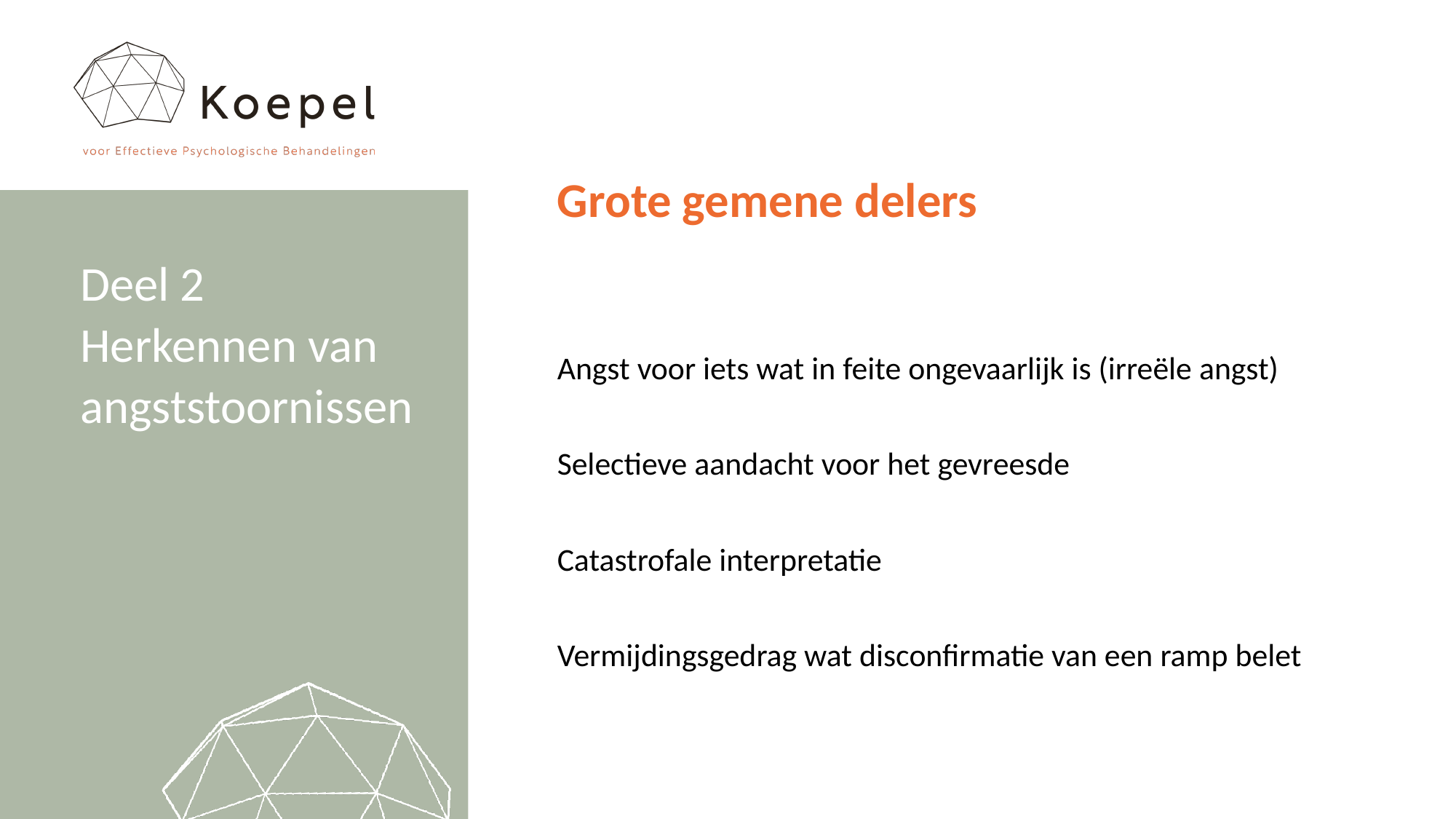

# Grote gemene delers
Deel 2 Herkennen van angststoornissen

Angst voor iets wat in feite ongevaarlijk is (irreële angst)

Selectieve aandacht voor het gevreesde

Catastrofale interpretatie

Vermijdingsgedrag wat disconfirmatie van een ramp belet